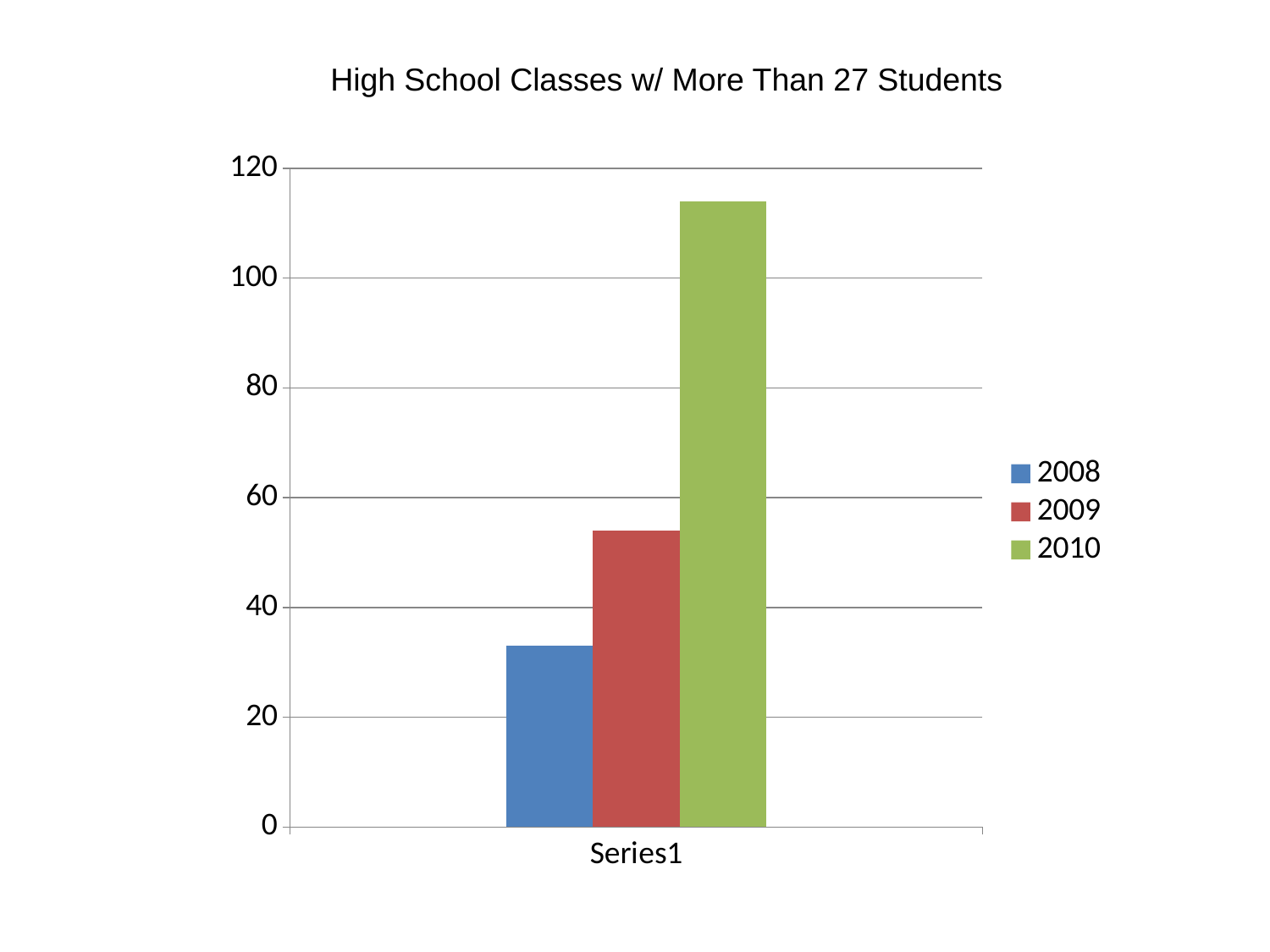

High School Classes w/ More Than 27 Students

### Chart

| Category | 2008 | 2009 | 2010 |
|---|---|---|---|
|  | 33.0 | 54.0 | 114.0 |